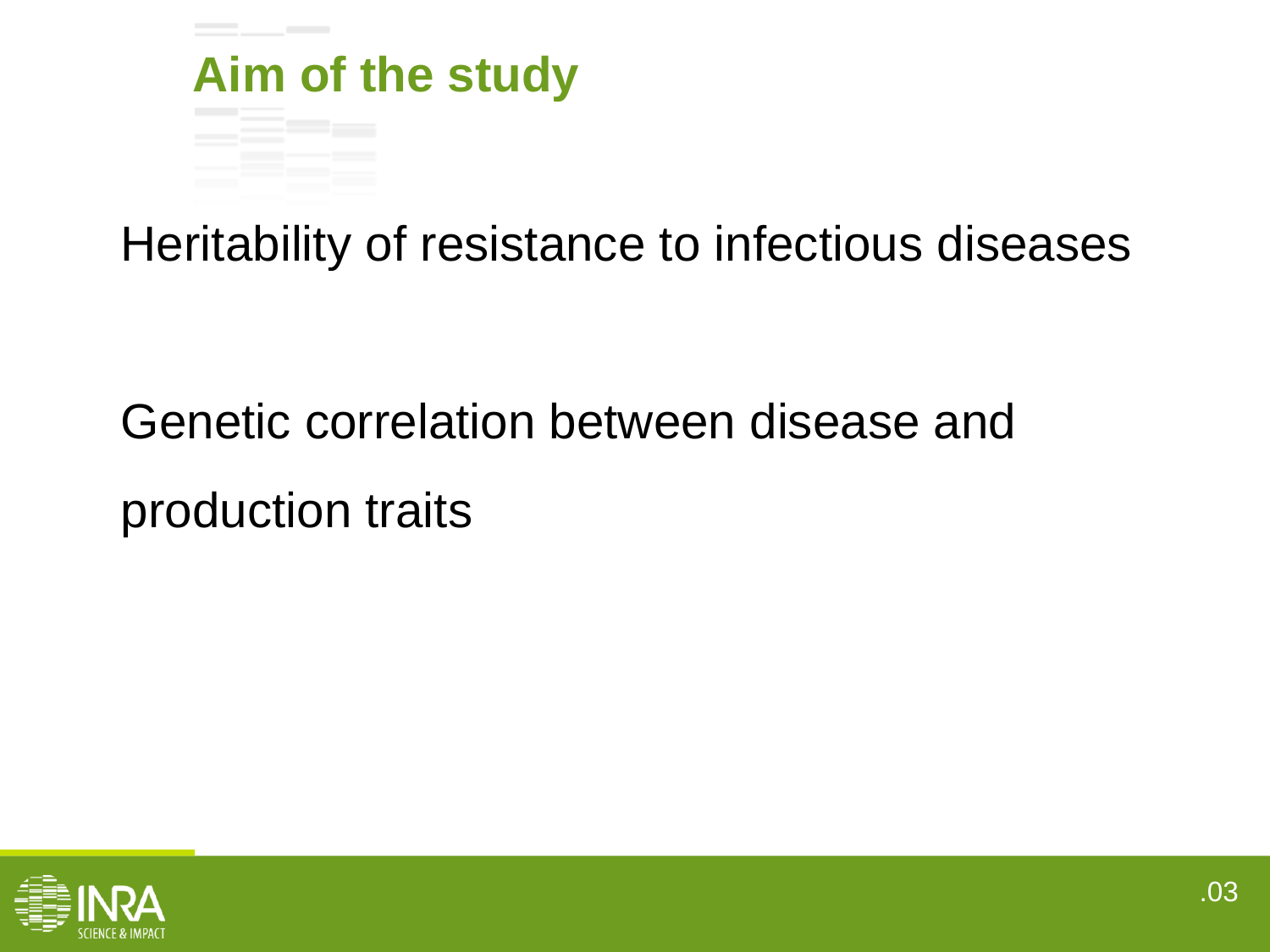

Aim of the study
Heritability of resistance to infectious diseases

Genetic correlation between disease and production traits